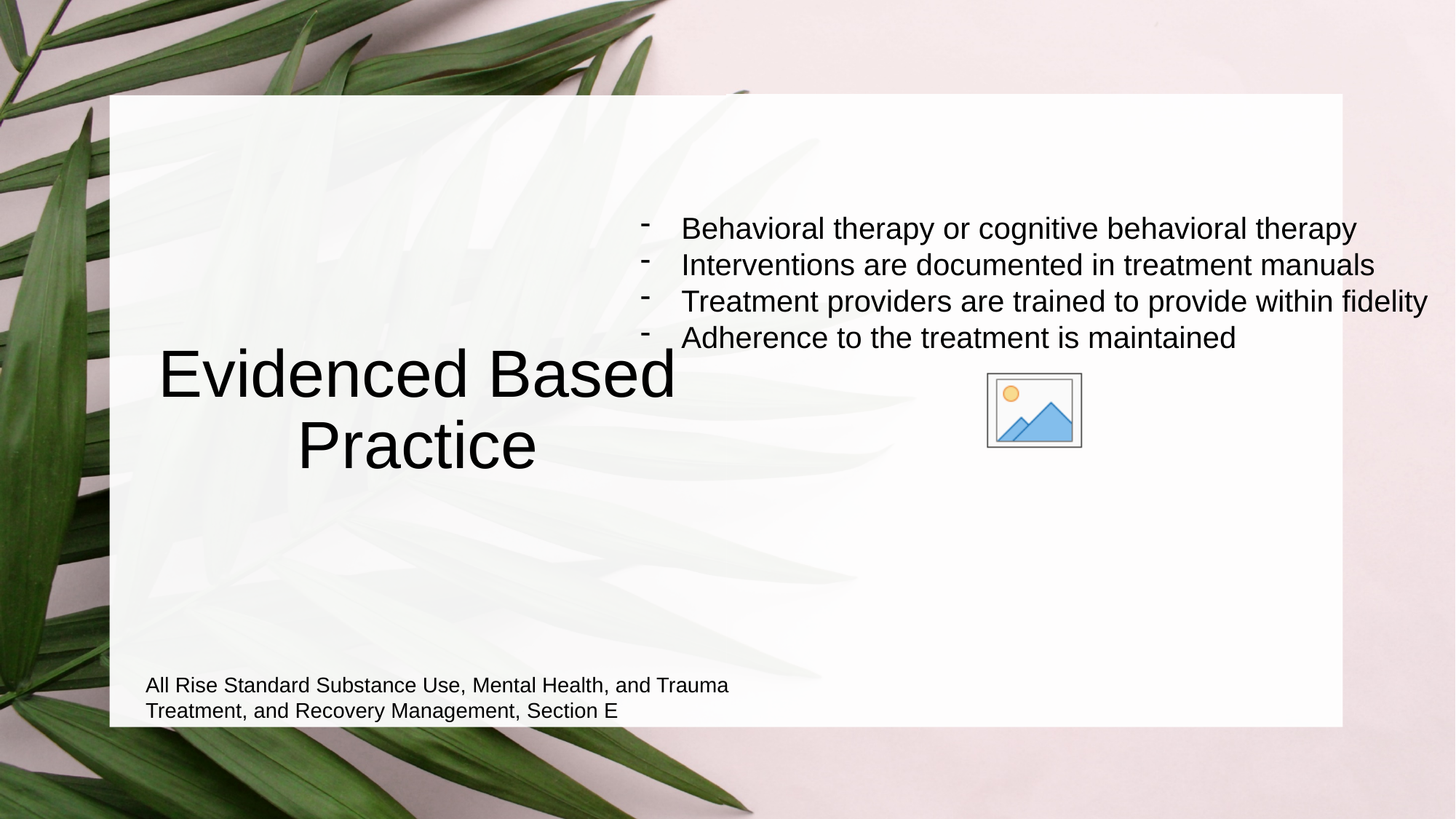

Behavioral therapy or cognitive behavioral therapy
Interventions are documented in treatment manuals
Treatment providers are trained to provide within fidelity
Adherence to the treatment is maintained
# Evidenced Based Practice
All Rise Standard Substance Use, Mental Health, and Trauma Treatment, and Recovery Management, Section E